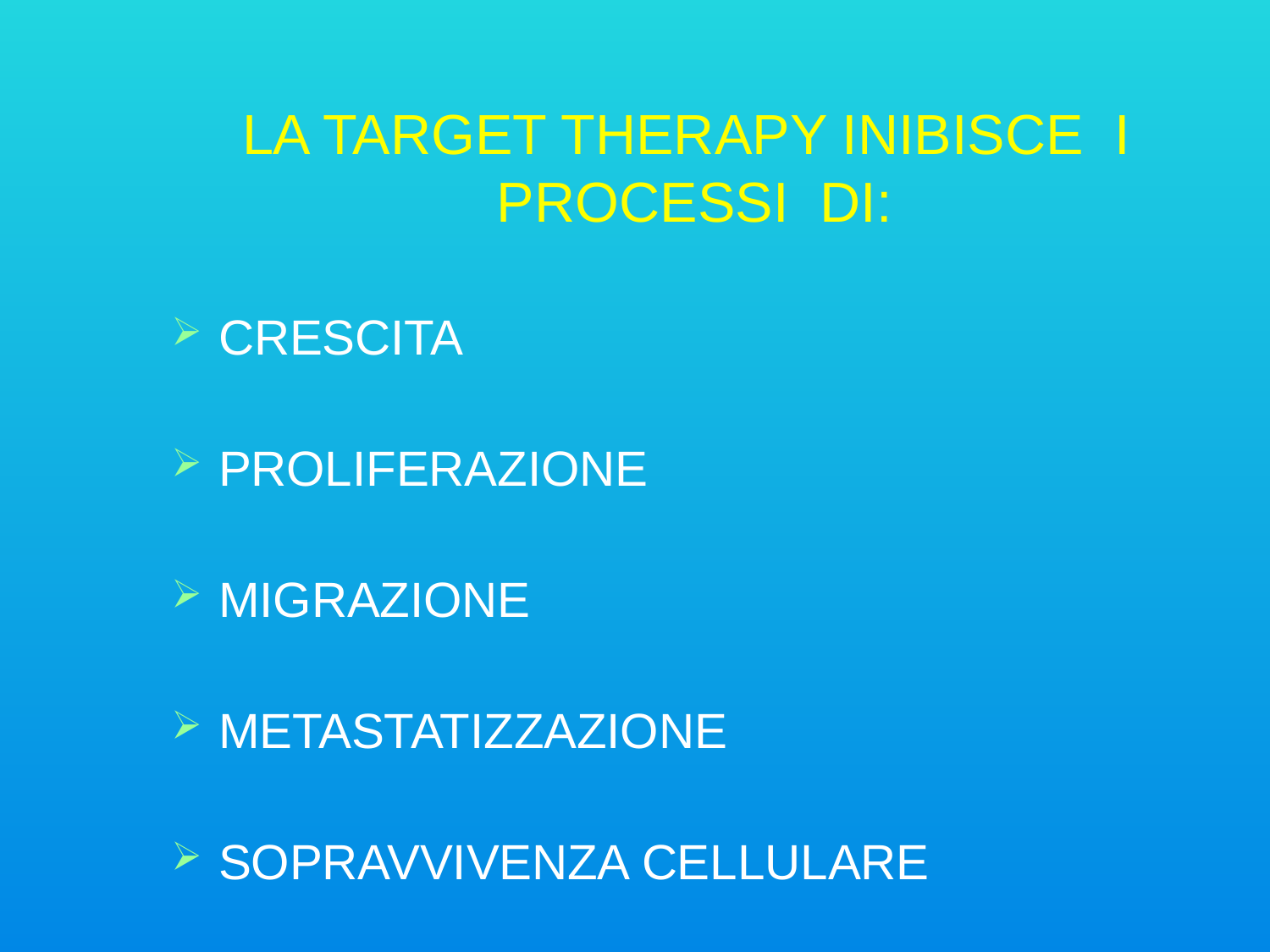

LA TARGET THERAPY INIBISCE  I  PROCESSI  DI:
CRESCITA

PROLIFERAZIONE

MIGRAZIONE

METASTATIZZAZIONE

SOPRAVVIVENZA CELLULARE